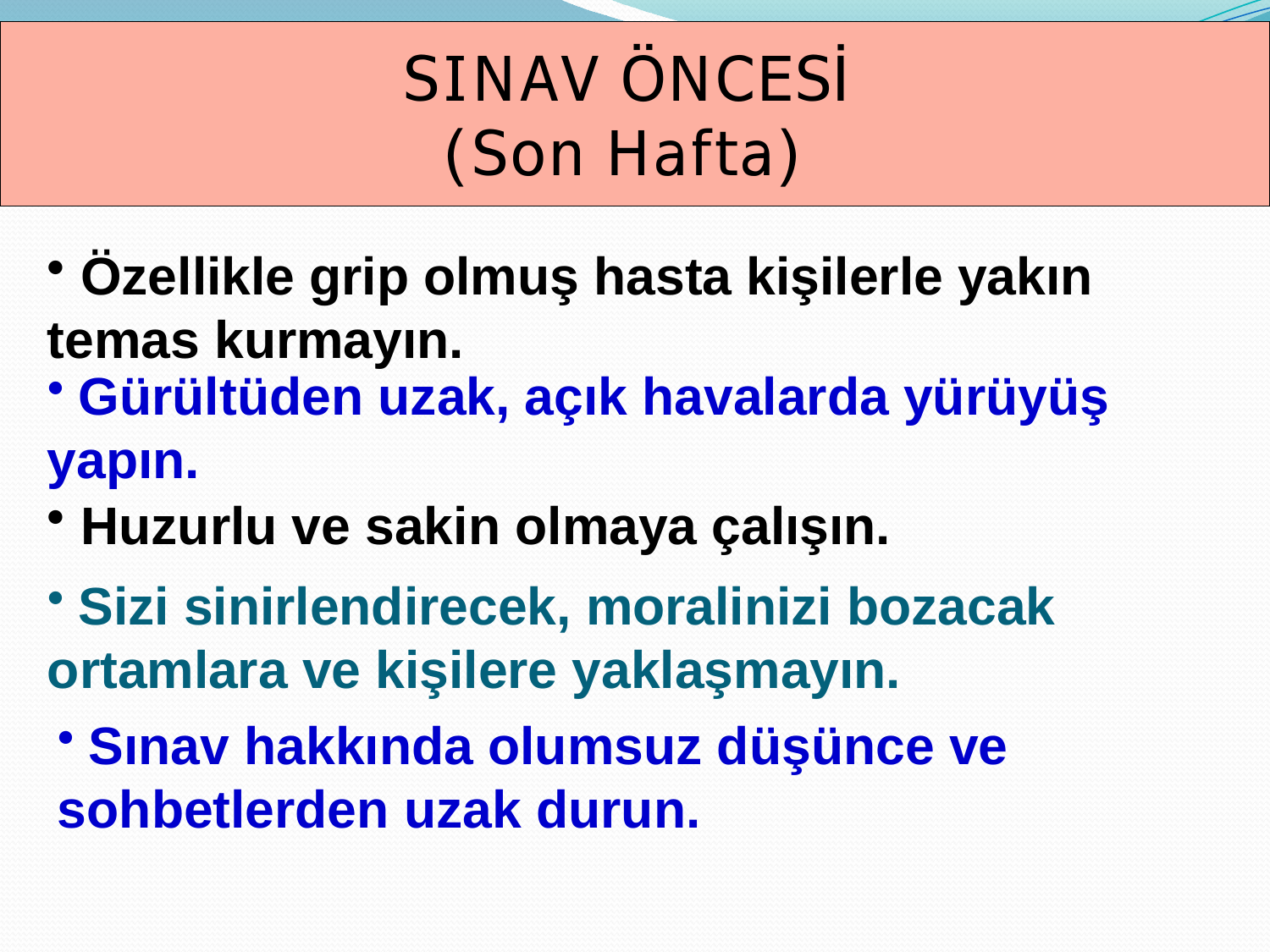

SINAV ÖNCESİ
(Son Hafta)
 Özellikle grip olmuş hasta kişilerle yakın temas kurmayın.
 Gürültüden uzak, açık havalarda yürüyüş yapın.
 Huzurlu ve sakin olmaya çalışın.
 Sizi sinirlendirecek, moralinizi bozacak ortamlara ve kişilere yaklaşmayın.
 Sınav hakkında olumsuz düşünce ve sohbetlerden uzak durun.